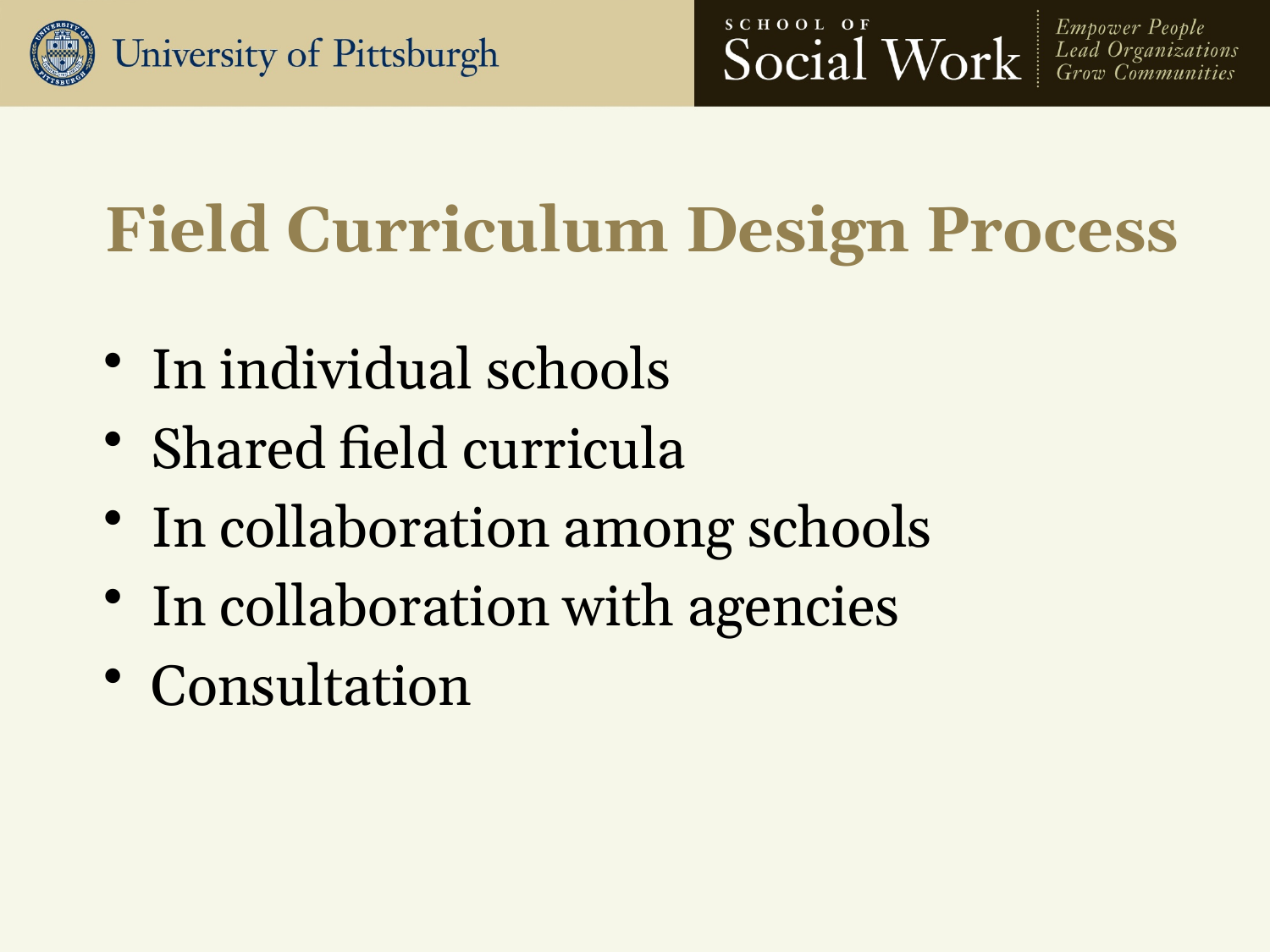

# Field Curriculum Design Process
In individual schools
Shared field curricula
In collaboration among schools
In collaboration with agencies
Consultation